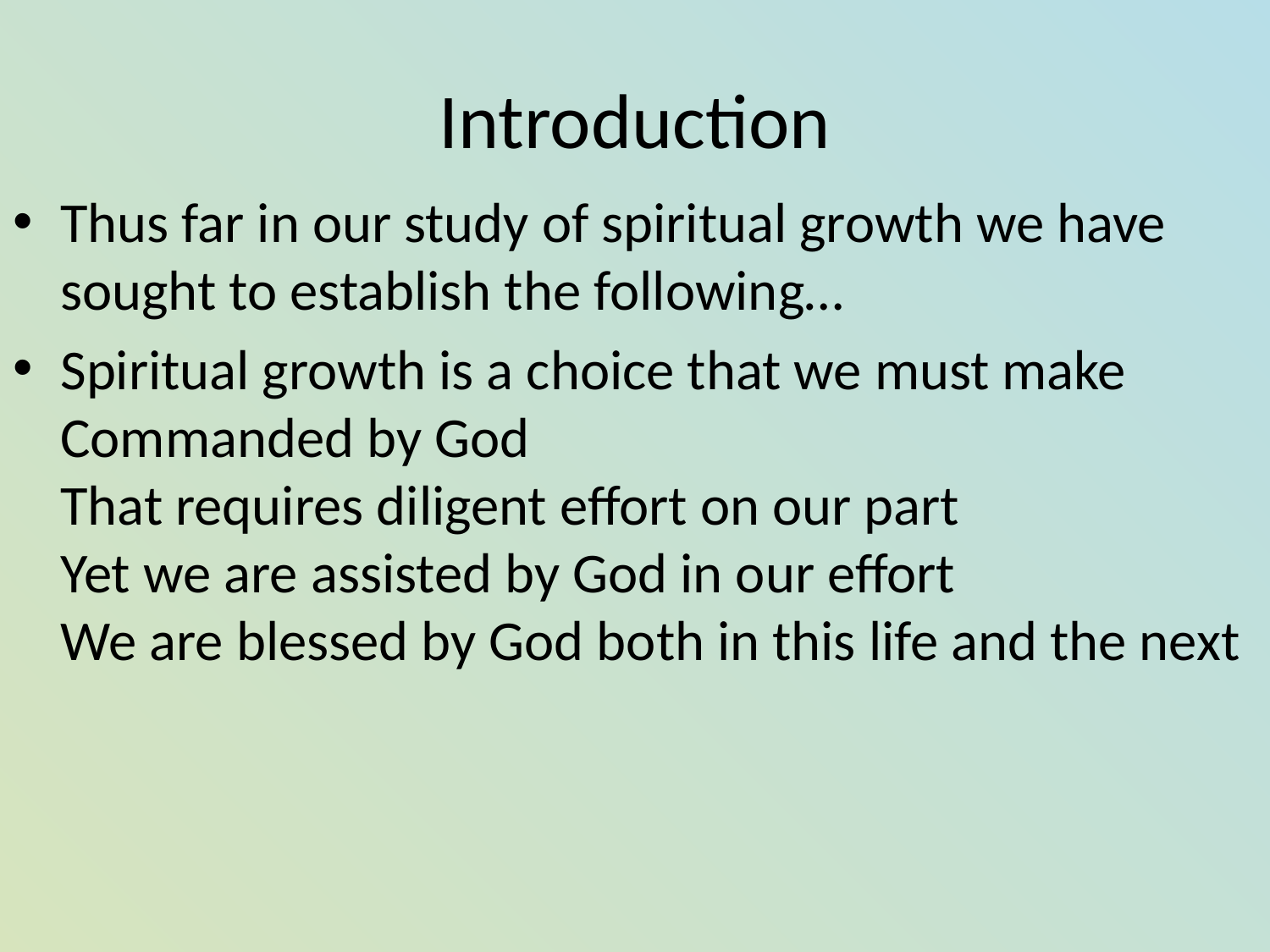

# Introduction
Thus far in our study of spiritual growth we have sought to establish the following…
Spiritual growth is a choice that we must make
Commanded by God
That requires diligent effort on our part
Yet we are assisted by God in our effort
We are blessed by God both in this life and the next